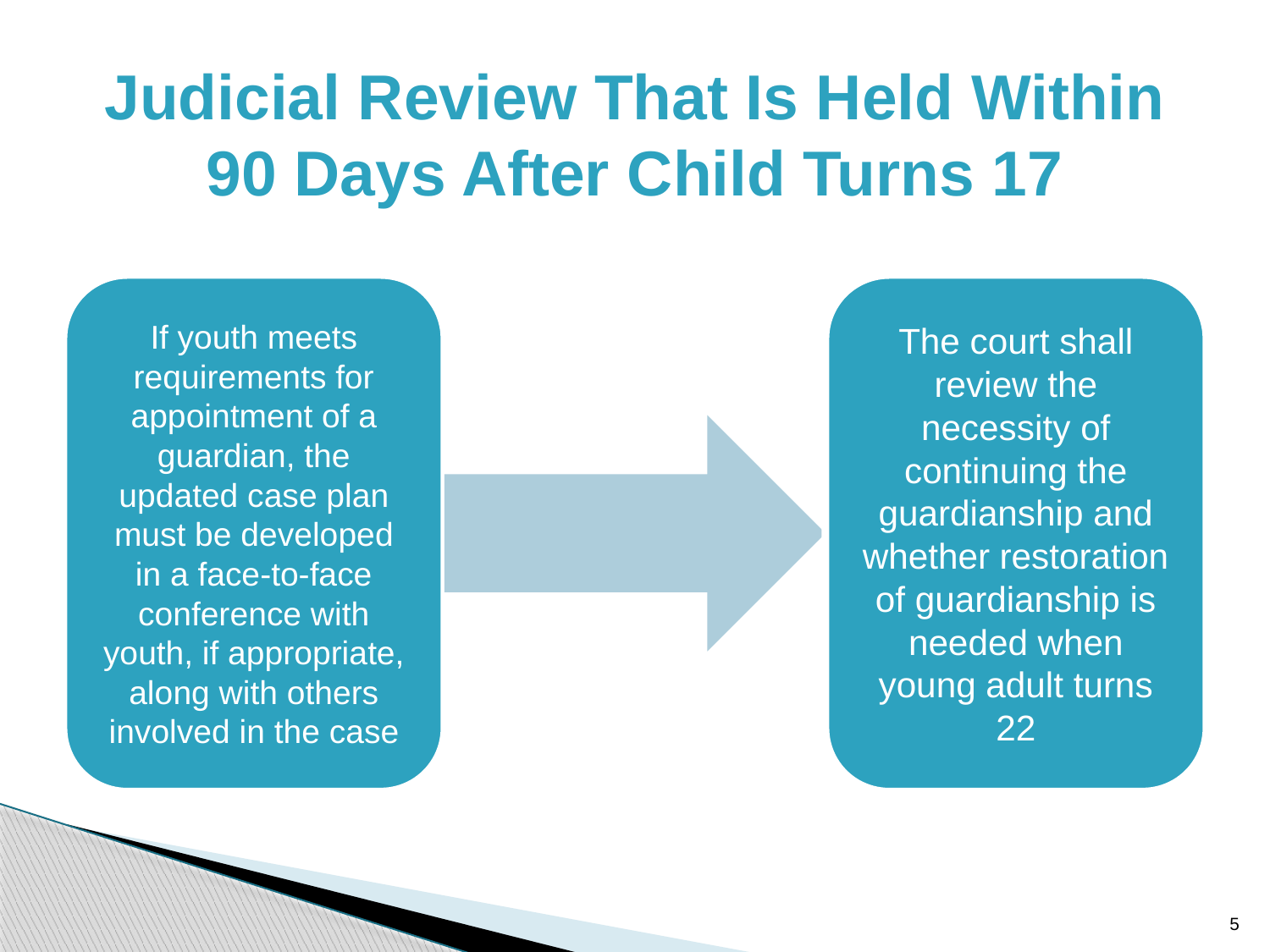

# Judicial Review That Is Held Within 90 Days After Child Turns 17
If youth meets requirements for appointment of a guardian, the updated case plan must be developed in a face-to-face conference with youth, if appropriate, along with others involved in the case
The court shall review the necessity of continuing the guardianship and whether restoration of guardianship is needed when young adult turns 22
5